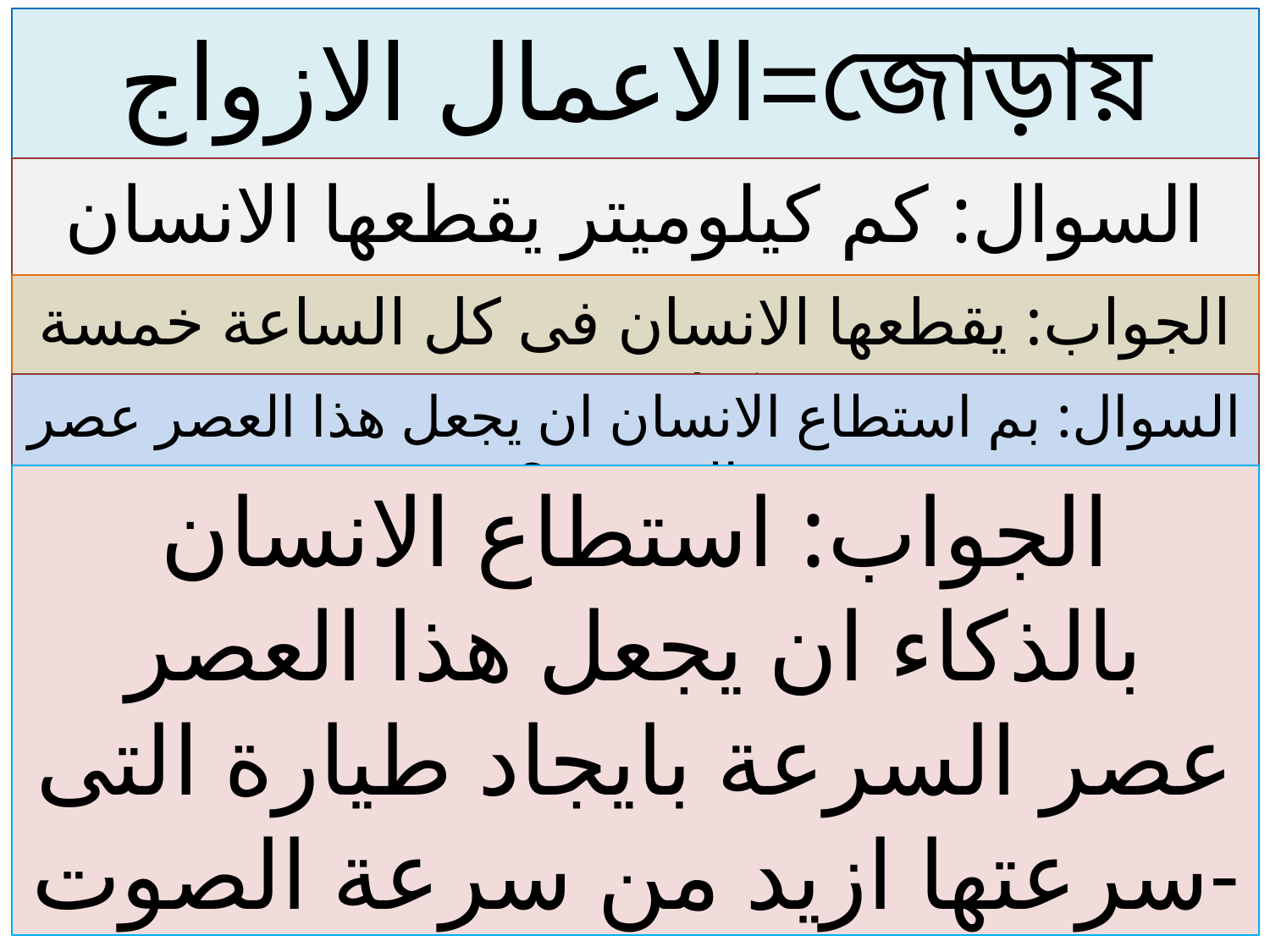

الاعمال الازواج=জোড়ায় কাজ
السوال: كم كيلوميتر يقطعها الانسان فى الساعة ؟
الجواب: يقطعها الانسان فى كل الساعة خمسة كيلوميتر ؟
السوال: بم استطاع الانسان ان يجعل هذا العصر عصر السرعة ؟
الجواب: استطاع الانسان بالذكاء ان يجعل هذا العصر عصر السرعة بايجاد طيارة التى سرعتها ازيد من سرعة الصوت-